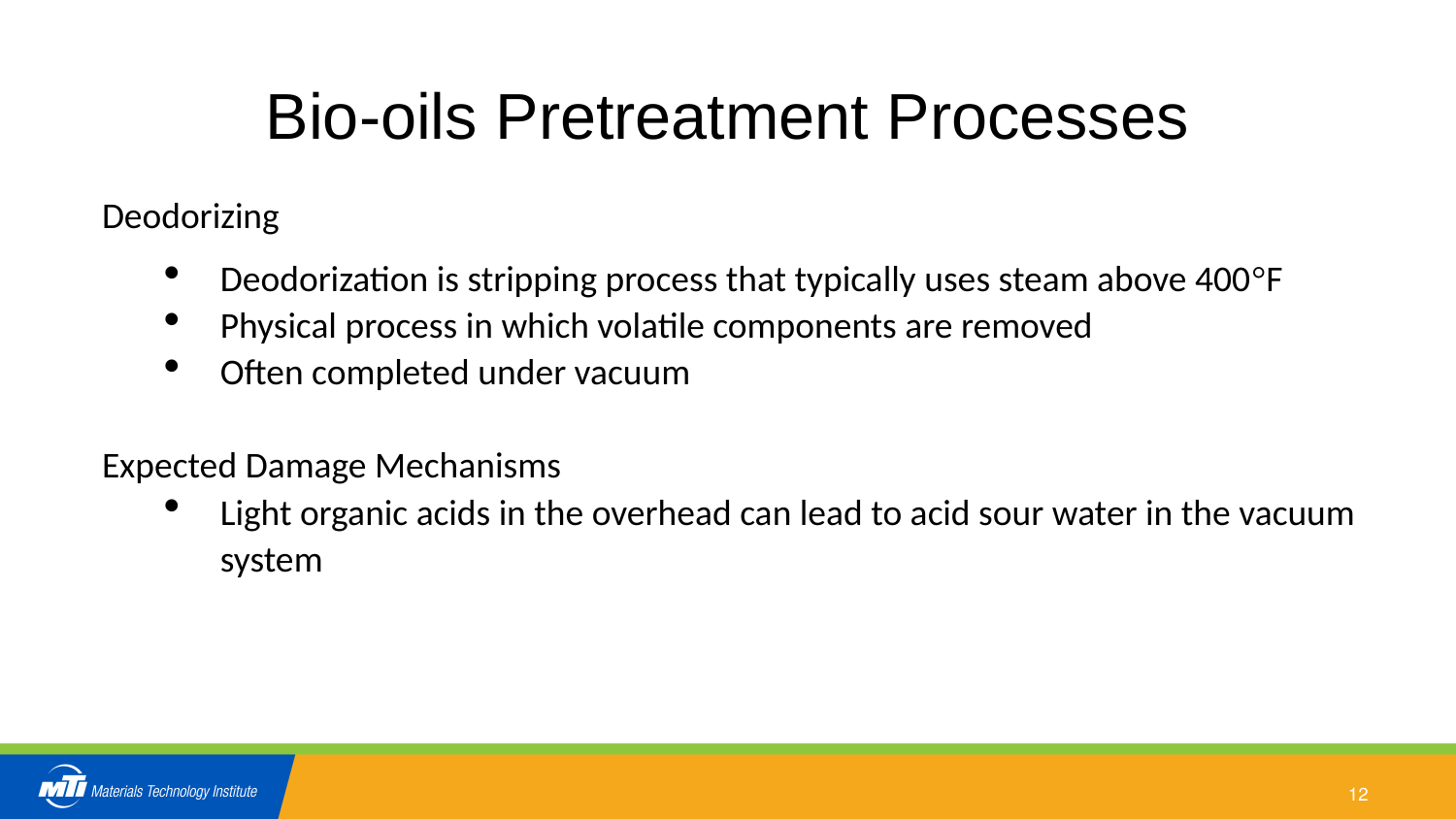

# Bio-oils Pretreatment Processes
Deodorizing
Deodorization is stripping process that typically uses steam above 400°F
Physical process in which volatile components are removed
Often completed under vacuum

Expected Damage Mechanisms
Light organic acids in the overhead can lead to acid sour water in the vacuum system

12